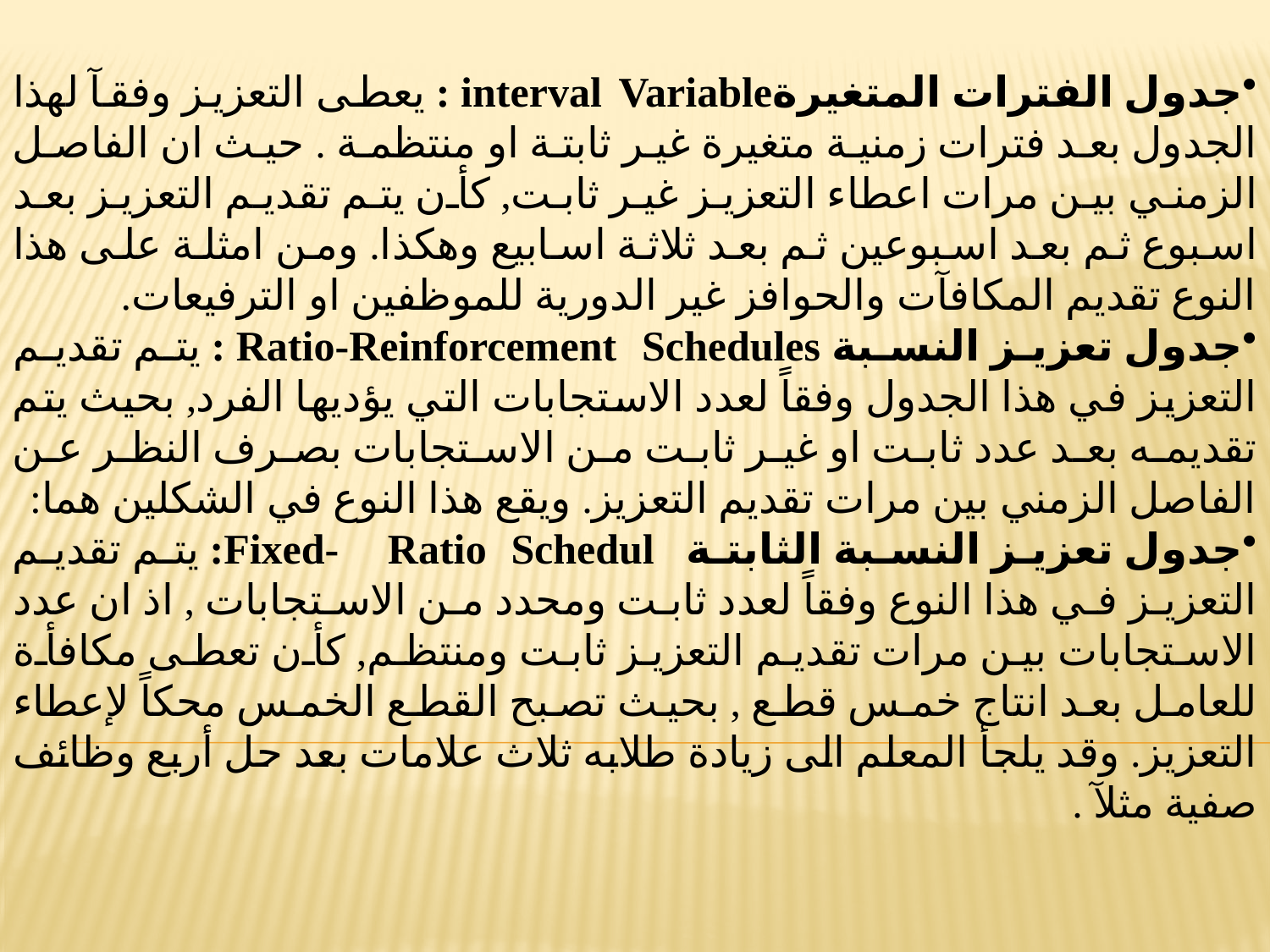

جدول الفترات المتغيرةinterval Variable : يعطى التعزيز وفقآ لهذا الجدول بعد فترات زمنية متغيرة غير ثابتة او منتظمة . حيث ان الفاصل الزمني بين مرات اعطاء التعزيز غير ثابت, كأن يتم تقديم التعزيز بعد اسبوع ثم بعد اسبوعين ثم بعد ثلاثة اسابيع وهكذا. ومن امثلة على هذا النوع تقديم المكافآت والحوافز غير الدورية للموظفين او الترفيعات.
جدول تعزيز النسبة Ratio-Reinforcement Schedules : يتم تقديم التعزيز في هذا الجدول وفقاً لعدد الاستجابات التي يؤديها الفرد, بحيث يتم تقديمه بعد عدد ثابت او غير ثابت من الاستجابات بصرف النظر عن الفاصل الزمني بين مرات تقديم التعزيز. ويقع هذا النوع في الشكلين هما:
جدول تعزيز النسبة الثابتة   Fixed-  Ratio Schedul: يتم تقديم التعزيز في هذا النوع وفقاً لعدد ثابت ومحدد من الاستجابات , اذ ان عدد الاستجابات بين مرات تقديم التعزيز ثابت ومنتظم, كأن تعطى مكافأة للعامل بعد انتاج خمس قطع , بحيث تصبح القطع الخمس محكاً لإعطاء التعزيز. وقد يلجأ المعلم الى زيادة طلابه ثلاث علامات بعد حل أربع وظائف صفية مثلآ .